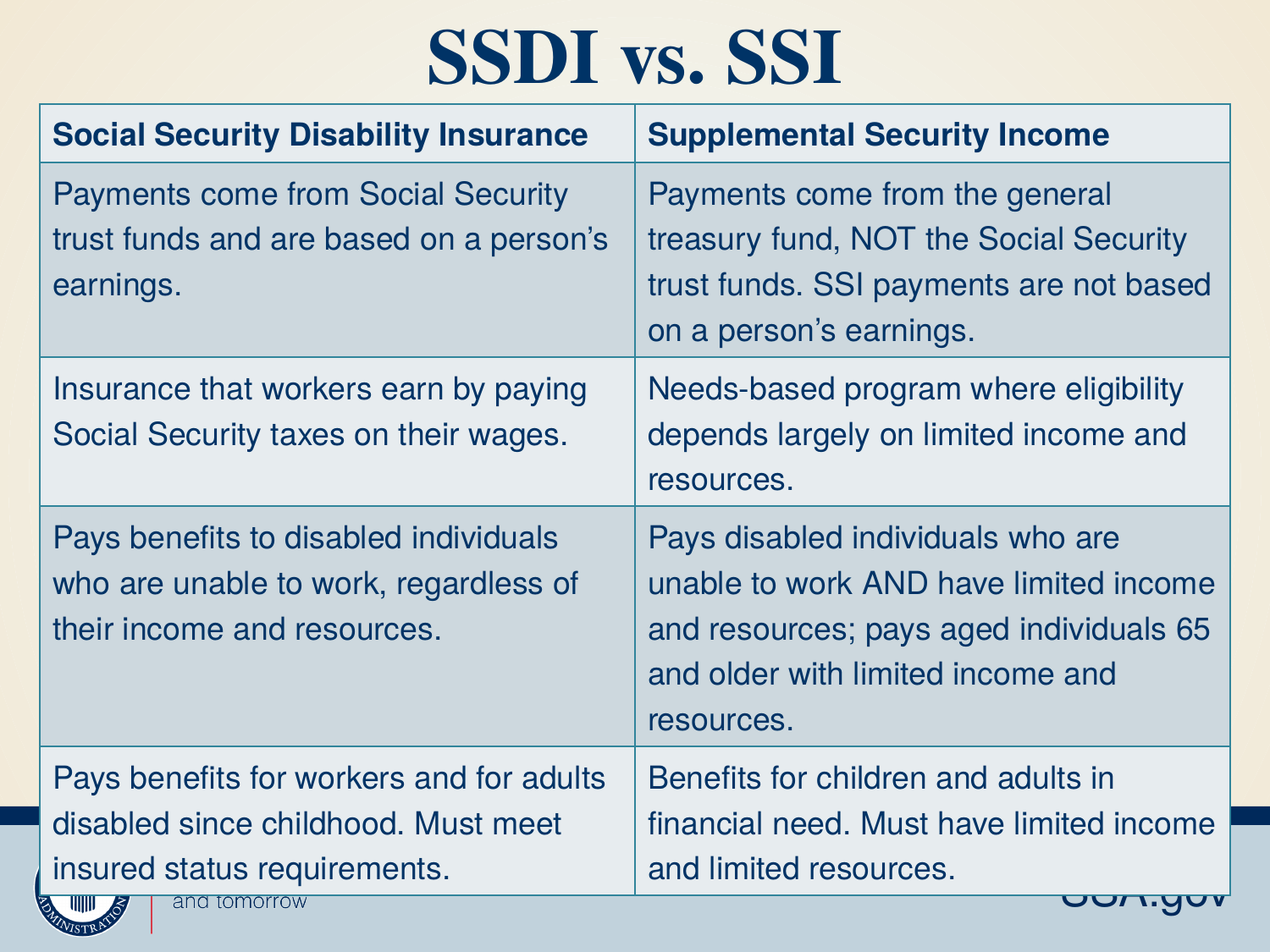

# SSDI vs. SSI
| Social Security Disability Insurance | Supplemental Security Income |
| --- | --- |
| Payments come from Social Security trust funds and are based on a person’s earnings. | Payments come from the general treasury fund, NOT the Social Security trust funds. SSI payments are not based on a person’s earnings. |
| Insurance that workers earn by paying Social Security taxes on their wages. | Needs-based program where eligibility depends largely on limited income and resources. |
| Pays benefits to disabled individuals who are unable to work, regardless of their income and resources. | Pays disabled individuals who are unable to work AND have limited income and resources; pays aged individuals 65 and older with limited income and resources. |
| Pays benefits for workers and for adults disabled since childhood. Must meet insured status requirements. | Benefits for children and adults in financial need. Must have limited income and limited resources. |